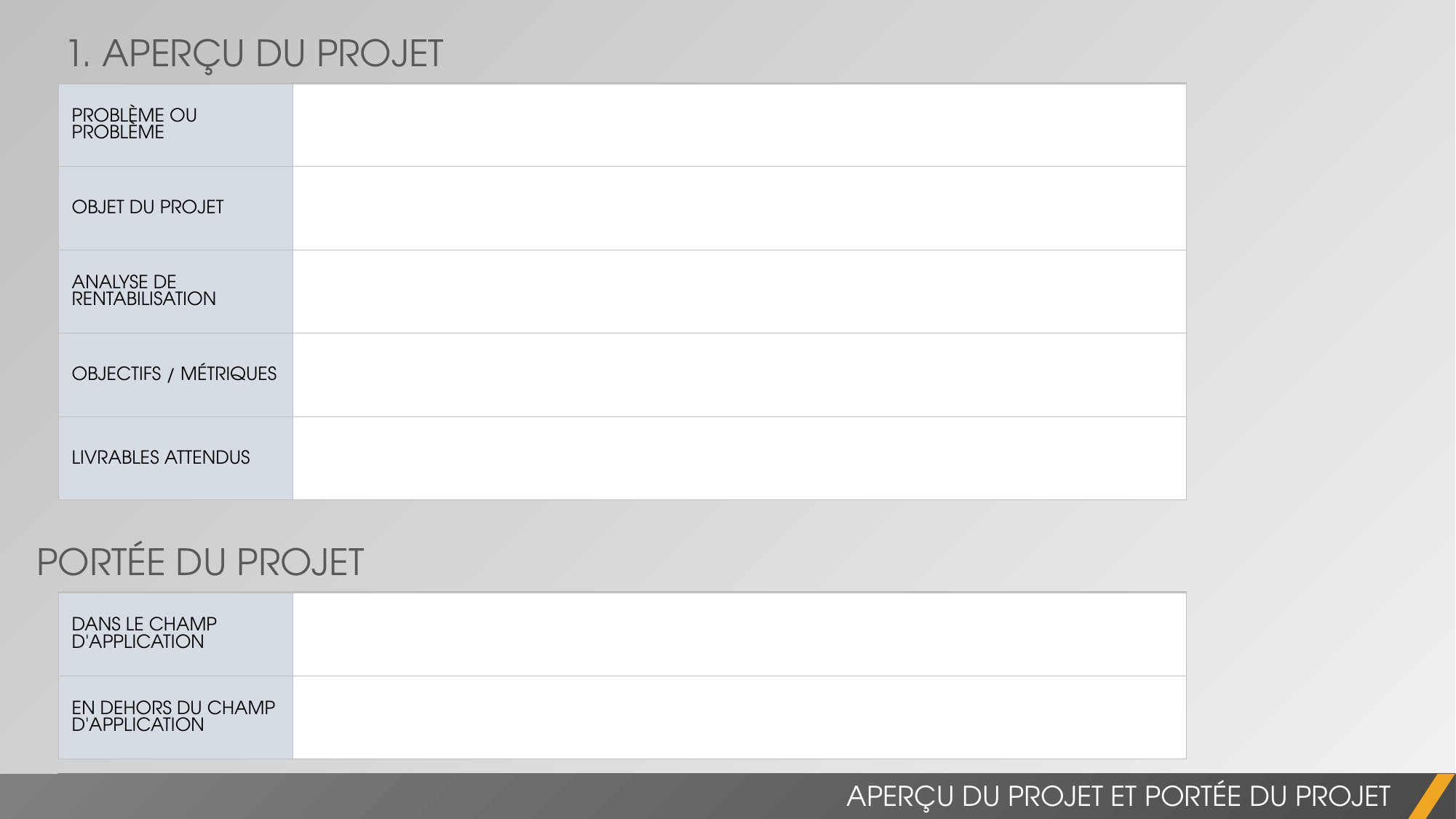

1. APERÇU DU PROJET
| PROBLÈME OU PROBLÈME |  |
| --- | --- |
| OBJET DU PROJET |  |
| ANALYSE DE RENTABILISATION |  |
| OBJECTIFS / MÉTRIQUES |  |
| LIVRABLES ATTENDUS |  |
PORTÉE DU PROJET
| DANS LE CHAMP D'APPLICATION |  |
| --- | --- |
| EN DEHORS DU CHAMP D'APPLICATION |  |
RAPPORT DE PROJET
APERÇU DU PROJET ET PORTÉE DU PROJET